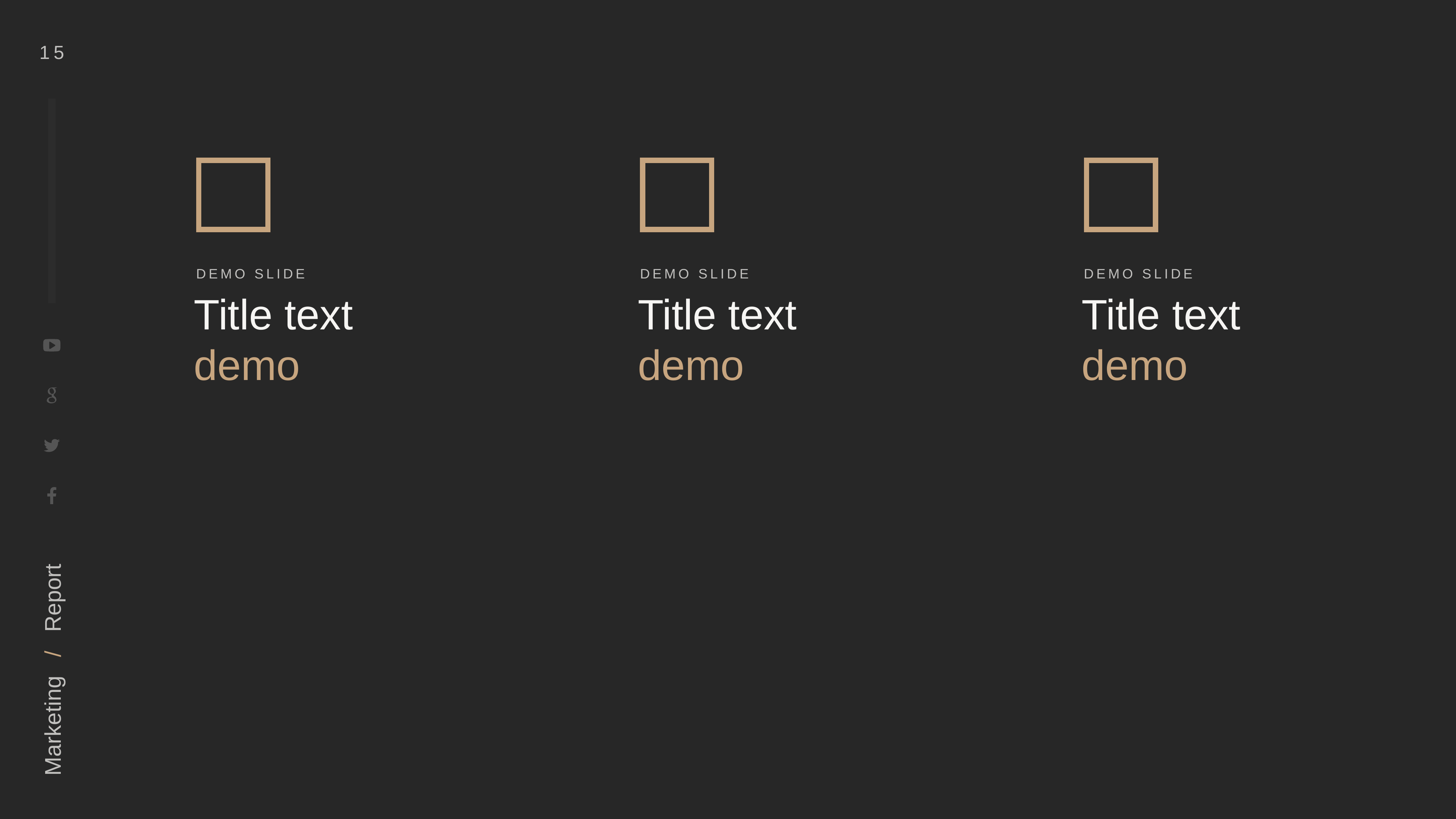

15

demo slide
Title text demo

demo slide
Title text demo

demo slide
Title text demo